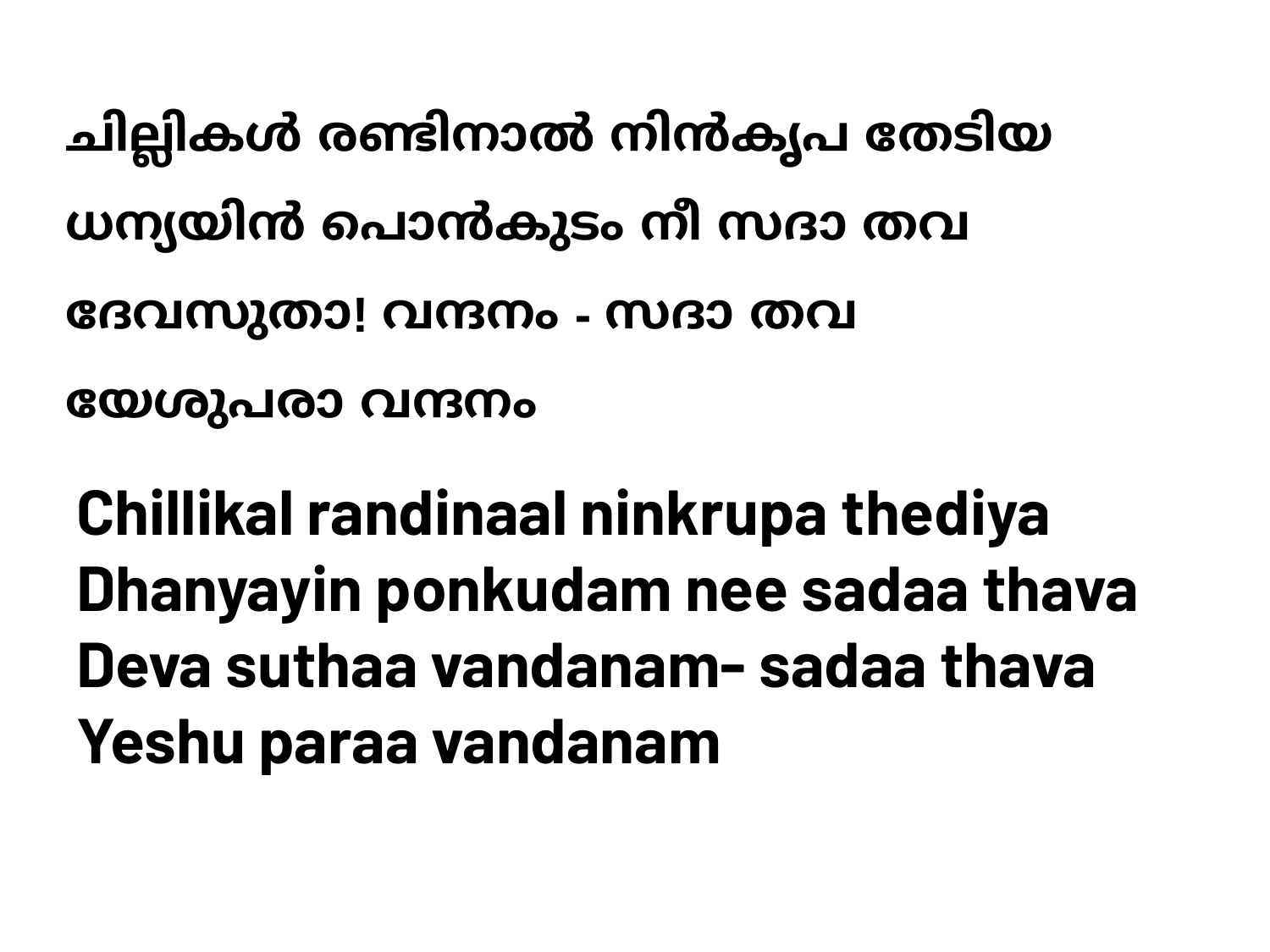

ചില്ലികള്‍ രണ്ടിനാല്‍ നിന്‍കൃപ തേടിയ
ധന്യയിന്‍ പൊന്‍കുടം നീ സദാ തവ
ദേവസുതാ! വന്ദനം - സദാ തവ
യേശുപരാ വന്ദനം

Chillikal randinaal ninkrupa thediya
Dhanyayin ponkudam nee sadaa thava
Deva suthaa vandanam- sadaa thava
Yeshu paraa vandanam